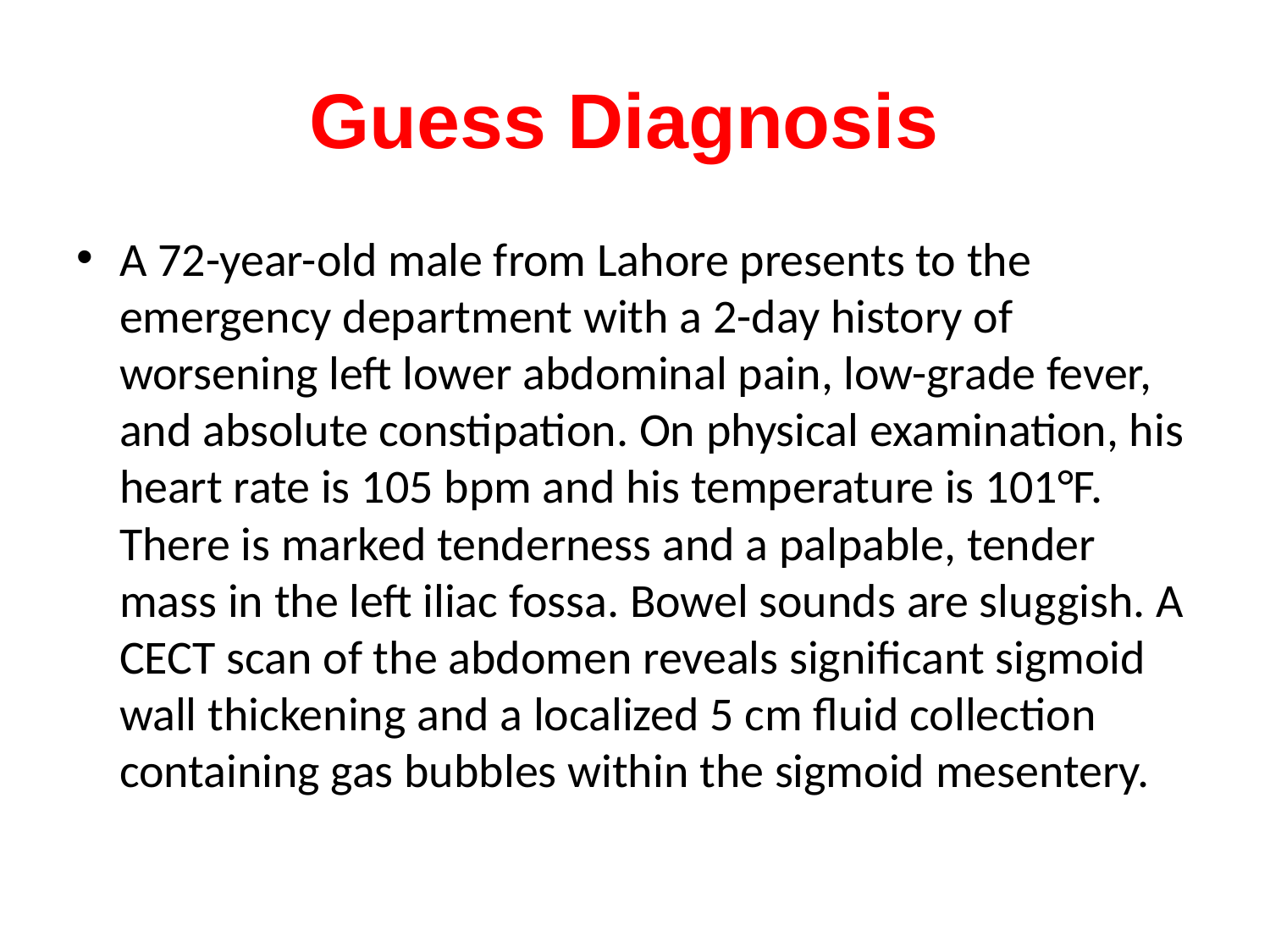

# Guess Diagnosis
A 72-year-old male from Lahore presents to the emergency department with a 2-day history of worsening left lower abdominal pain, low-grade fever, and absolute constipation. On physical examination, his heart rate is 105 bpm and his temperature is 101°F. There is marked tenderness and a palpable, tender mass in the left iliac fossa. Bowel sounds are sluggish. A CECT scan of the abdomen reveals significant sigmoid wall thickening and a localized 5 cm fluid collection containing gas bubbles within the sigmoid mesentery.